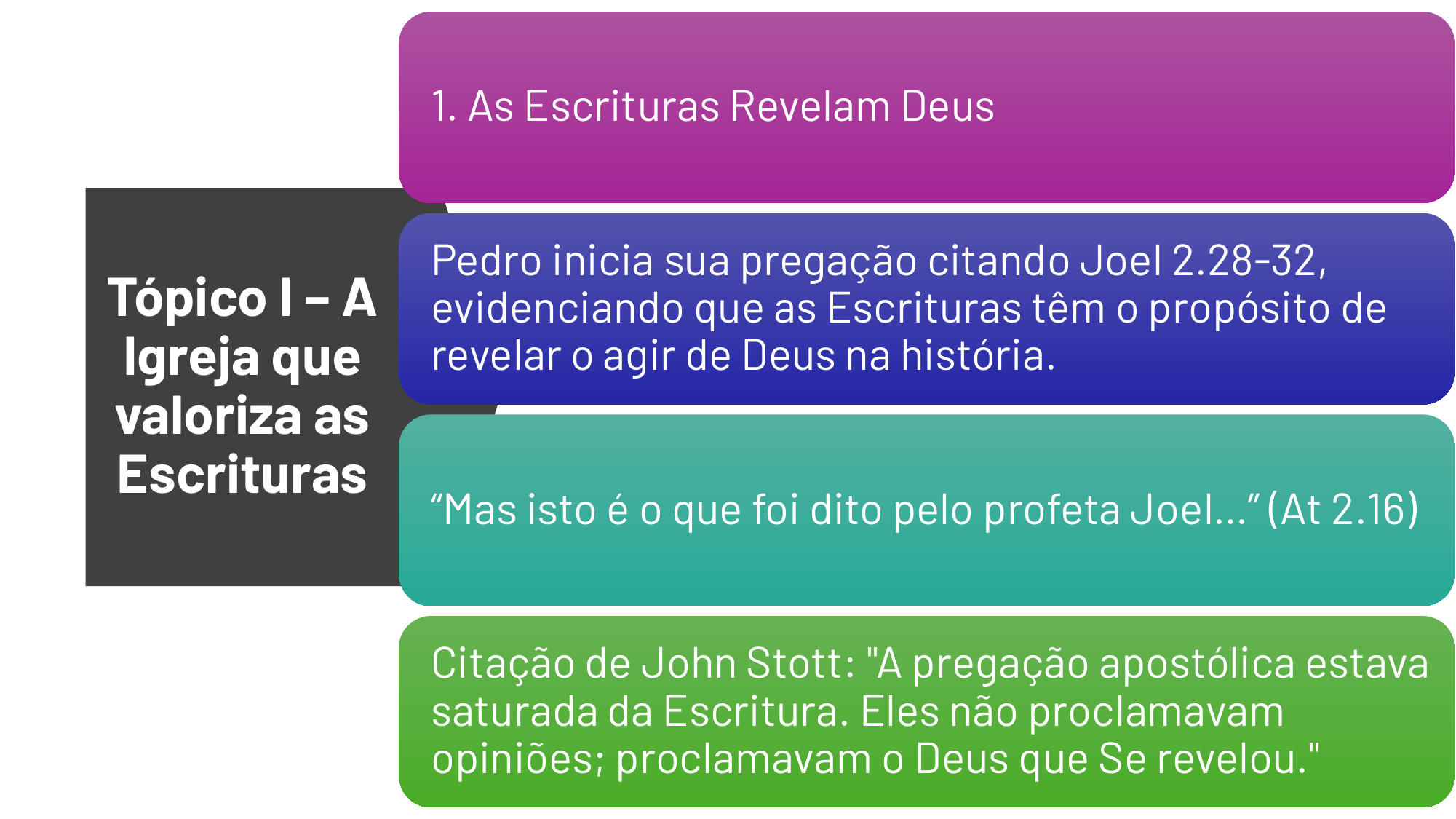

1. As Escrituras Revelam Deus
Pedro inicia sua pregação citando Joel 2.28-32, evidenciando que as Escrituras têm o propósito de revelar o agir de Deus na história.
“Mas isto é o que foi dito pelo profeta Joel…” (At 2.16)
Citação de John Stott: "A pregação apostólica estava saturada da Escritura. Eles não proclamavam opiniões; proclamavam o Deus que Se revelou."

# Tópico I – A Igreja que valoriza as Escrituras